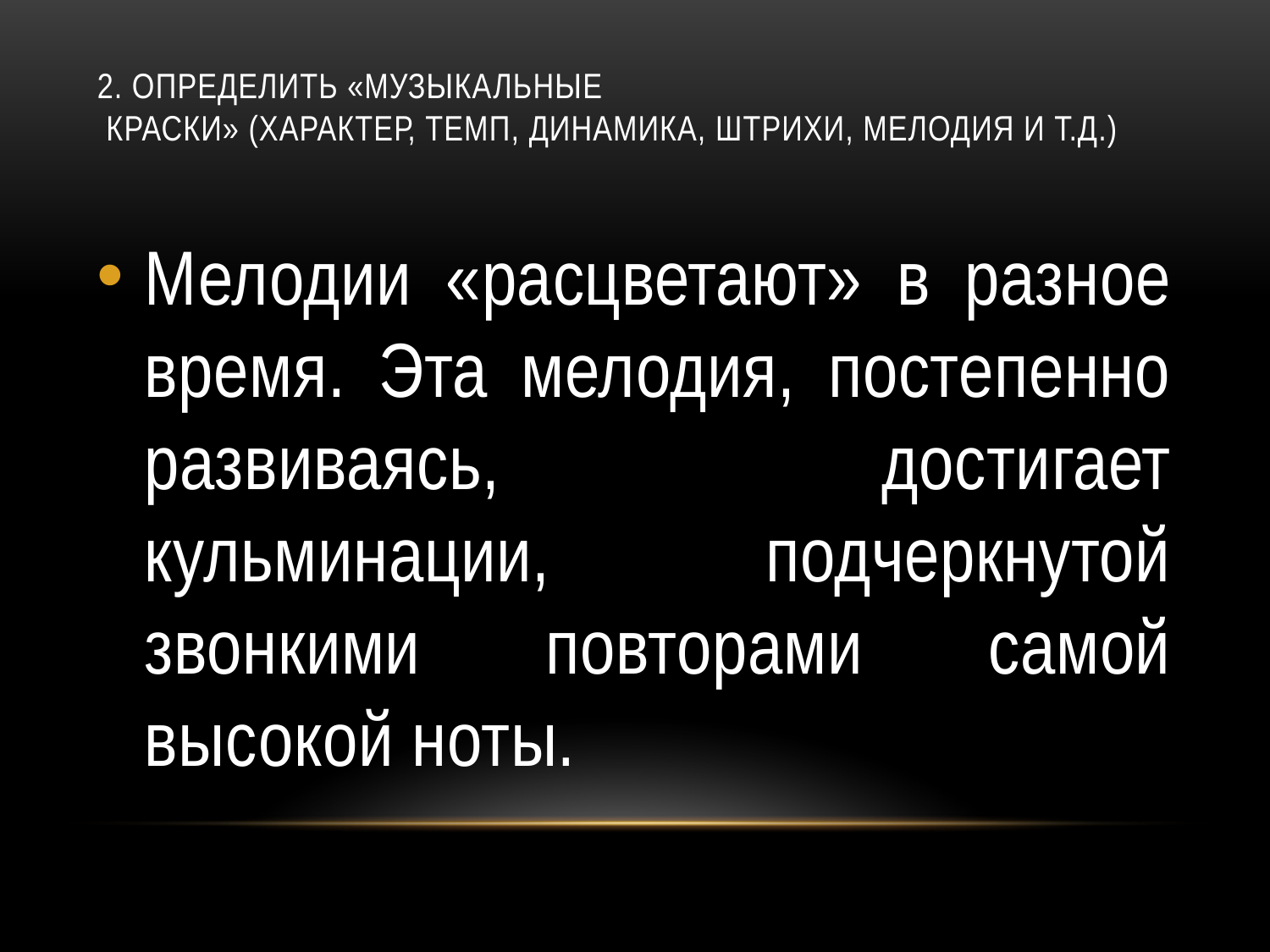

# 2. Определить «музыкальные краски» (характер, темп, динамика, штрихи, мелодия и т.д.)
Мелодии «расцветают» в разное время. Эта мелодия, постепенно развиваясь, достигает кульминации, подчеркнутой звонкими повторами самой высокой ноты.